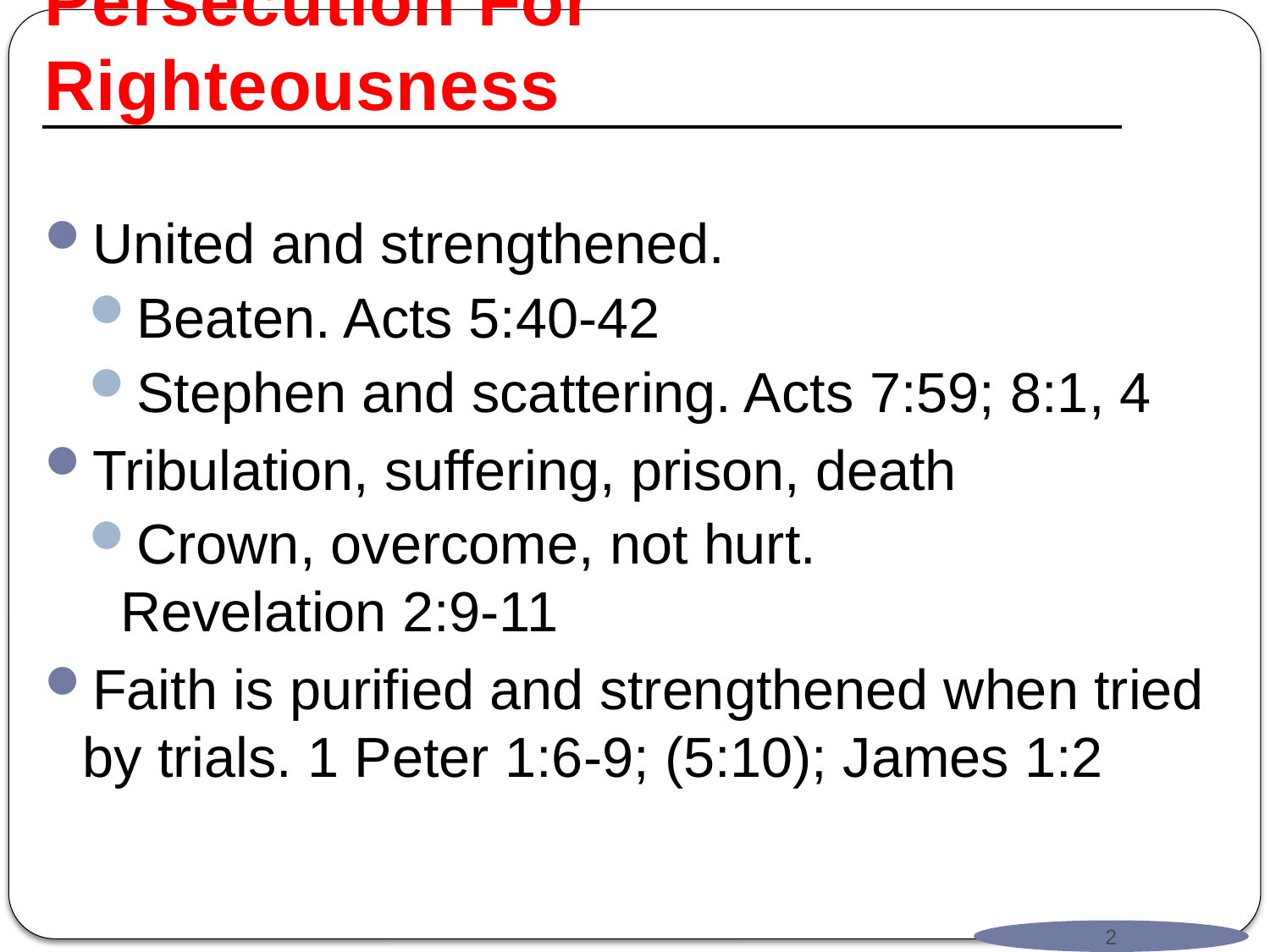

# Persecution For Righteousness
United and strengthened.
Beaten. Acts 5:40-42
Stephen and scattering. Acts 7:59; 8:1, 4
Tribulation, suffering, prison, death
Crown, overcome, not hurt.
Revelation 2:9-11
Faith is purified and strengthened when tried by trials. 1 Peter 1:6-9; (5:10); James 1:2
2